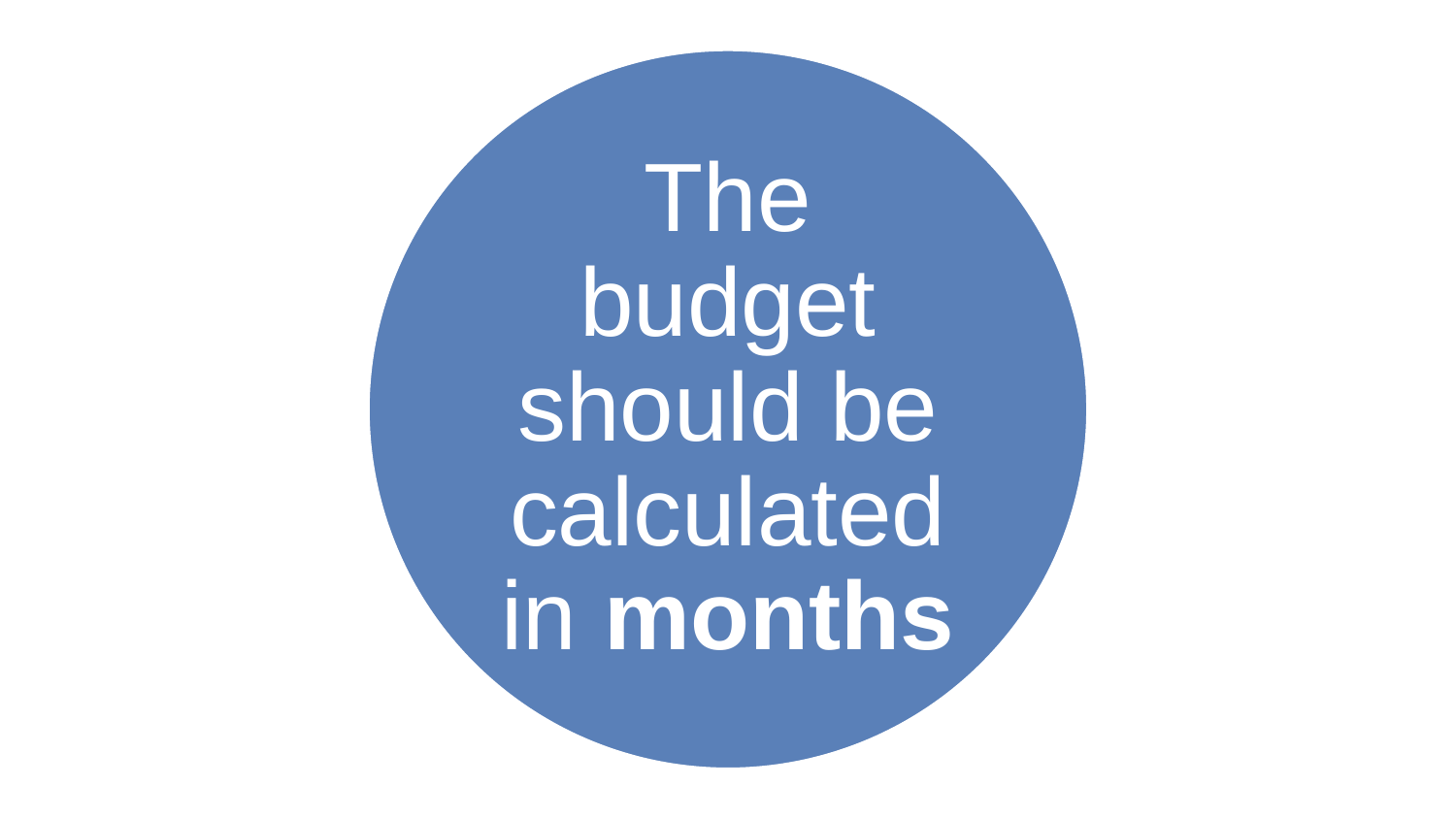

The budget should be calculated in months